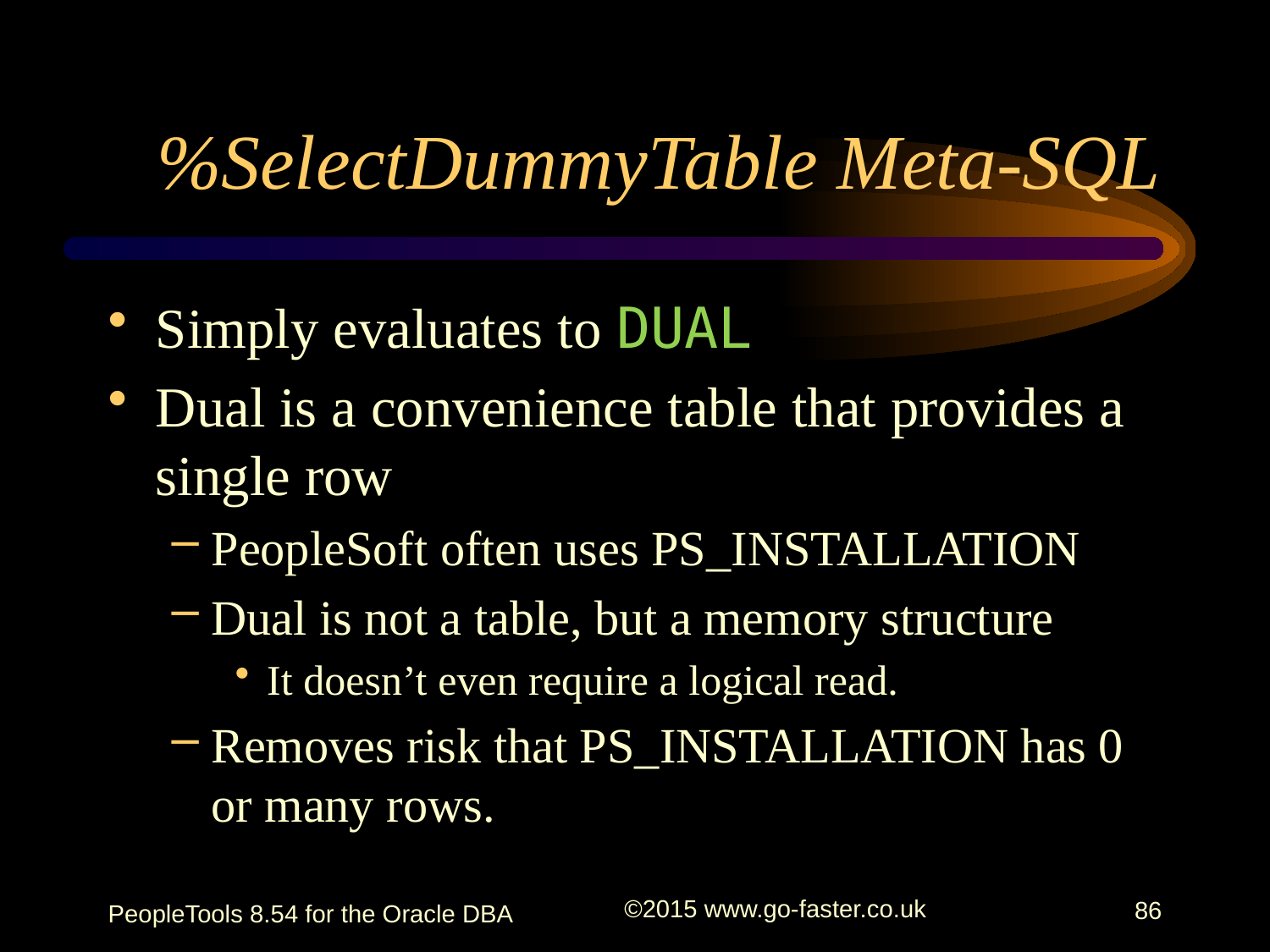

# %SelectDummyTable Meta-SQL
Simply evaluates to DUAL
Dual is a convenience table that provides a single row
PeopleSoft often uses PS_INSTALLATION
Dual is not a table, but a memory structure
It doesn’t even require a logical read.
Removes risk that PS_INSTALLATION has 0 or many rows.
PeopleTools 8.54 for the Oracle DBA
©2015 www.go-faster.co.uk
86